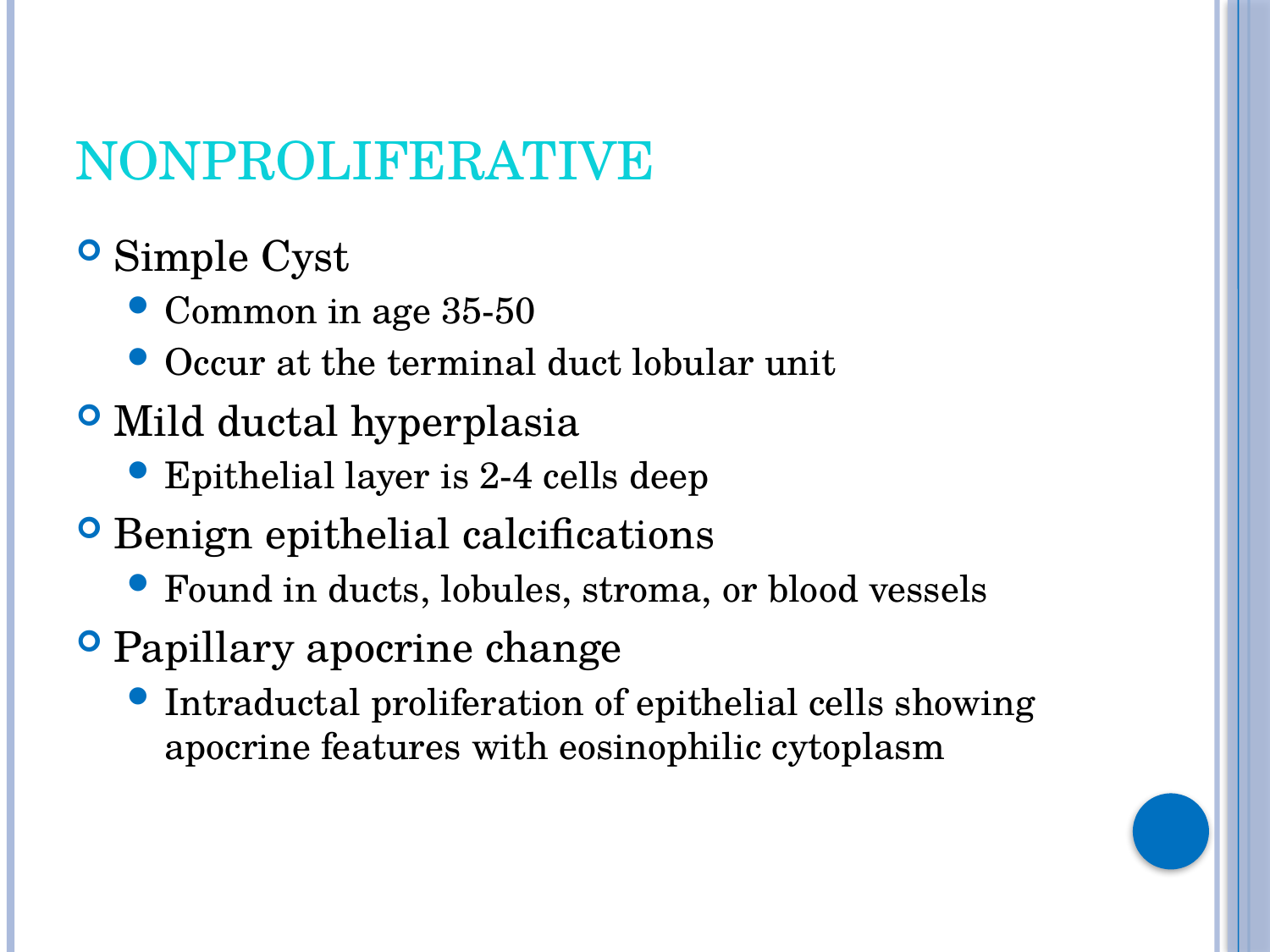

# Nonproliferative
Simple Cyst
Common in age 35-50
Occur at the terminal duct lobular unit
Mild ductal hyperplasia
Epithelial layer is 2-4 cells deep
Benign epithelial calcifications
Found in ducts, lobules, stroma, or blood vessels
Papillary apocrine change
Intraductal proliferation of epithelial cells showing apocrine features with eosinophilic cytoplasm